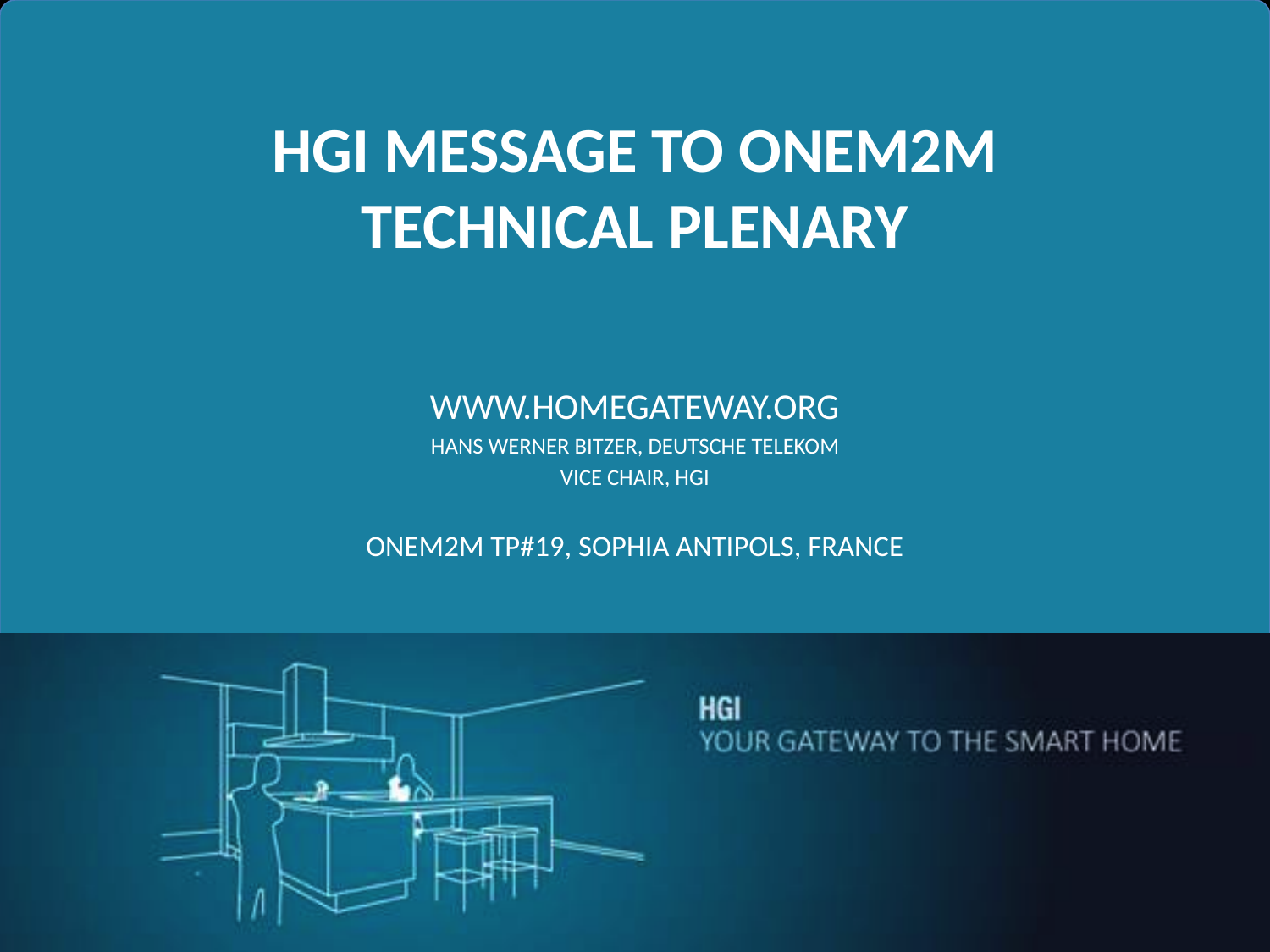

# HGI Message to oneM2M Technical Plenary

www.homegateway.org
Hans Werner bitzer, deutsche telekom
Vice Chair, Hgi

Onem2m Tp#19, sophia antipols, france